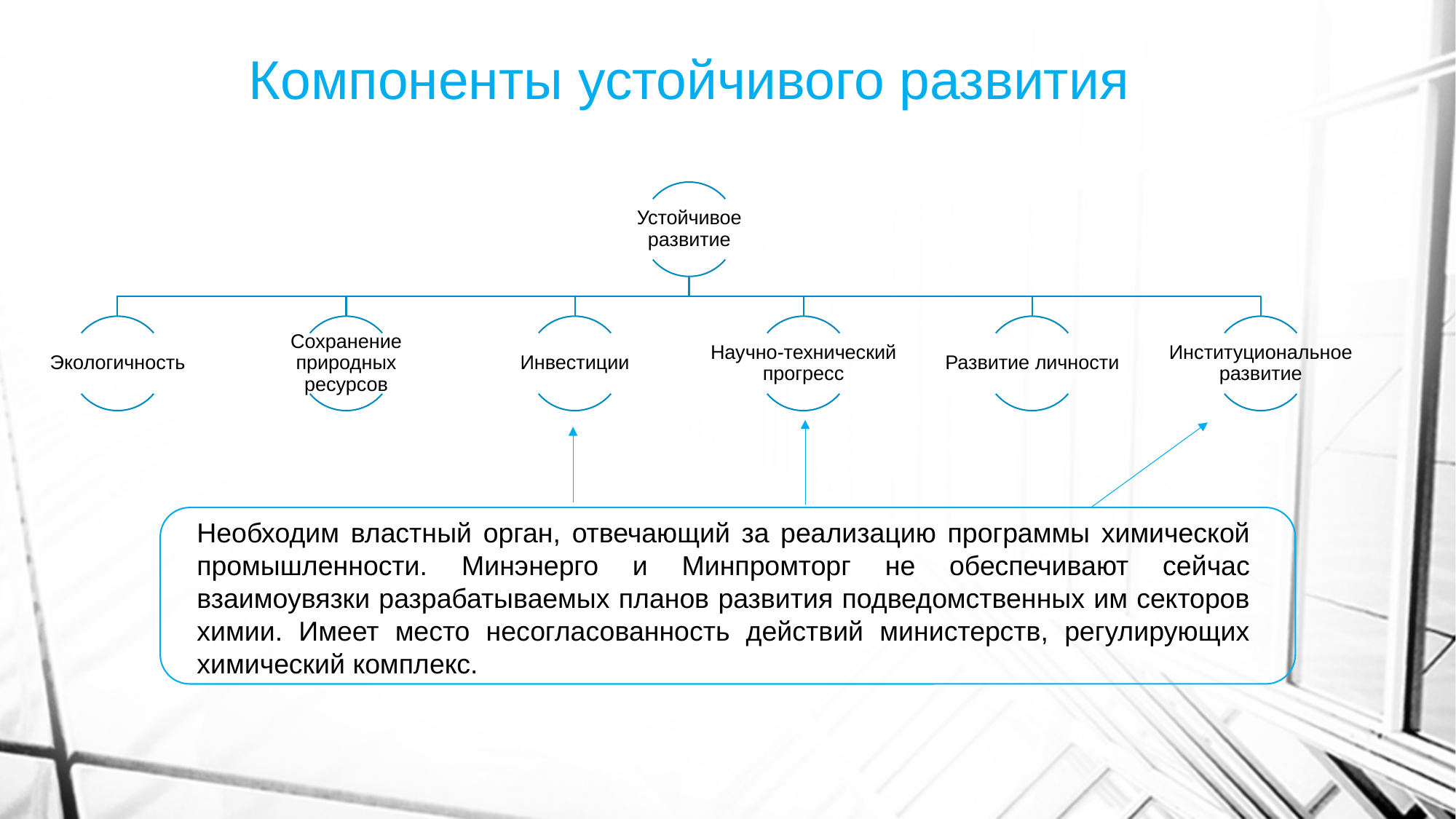

# Компоненты устойчивого развития
Устойчивое развитие
Экологичность
Сохранение природных ресурсов
Инвестиции
Научно-технический прогресс
Развитие личности
Институциональное развитие

Необходим властный орган, отвечающий за реализацию программы химической промышленности. Минэнерго и Минпромторг не обеспечивают сейчас взаимоувязки разрабатываемых планов развития подведомственных им секторов химии. Имеет место несогласованность действий министерств, регулирующих химический комплекс.